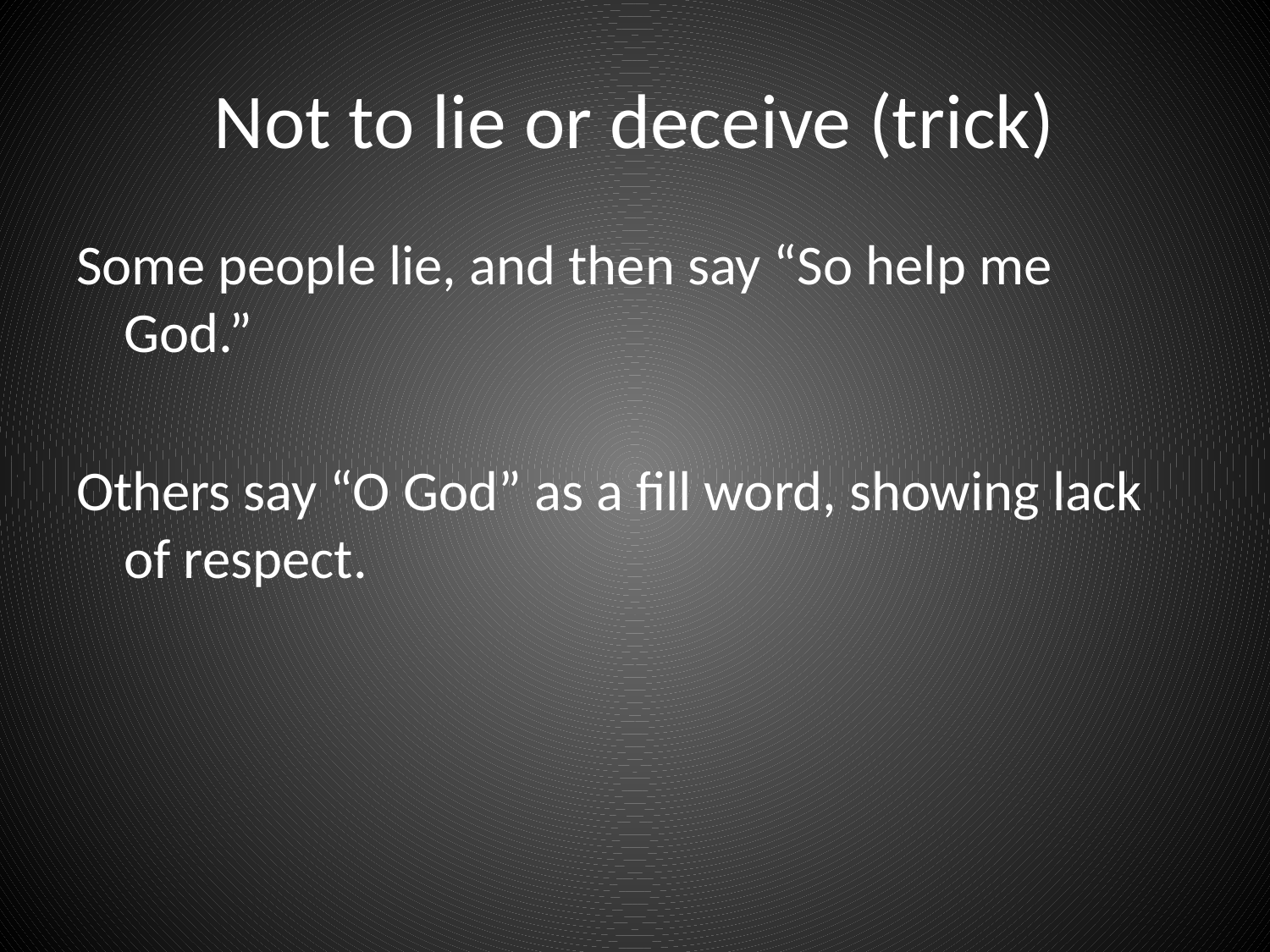

# Not to lie or deceive (trick)
Some people lie, and then say “So help me God.”

Others say “O God” as a fill word, showing lack of respect.